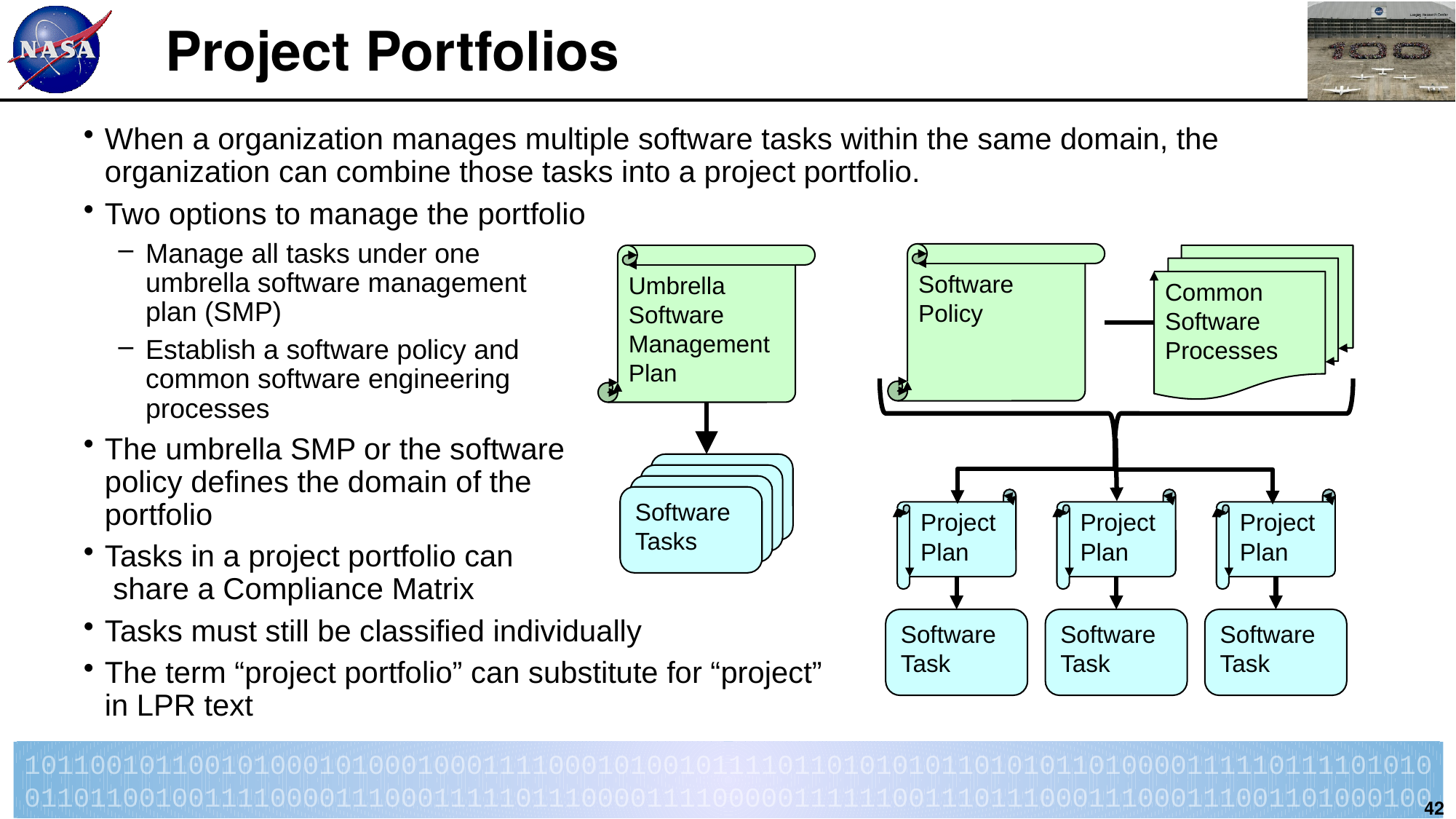

# Project Portfolios
When a organization manages multiple software tasks within the same domain, the organization can combine those tasks into a project portfolio.
Two options to manage the portfolio
Manage all tasks under one
umbrella software management
plan (SMP)
Establish a software policy and
common software engineering
processes
The umbrella SMP or the software
policy defines the domain of the
portfolio
Tasks in a project portfolio can
 share a Compliance Matrix
Tasks must still be classified individually
The term “project portfolio” can substitute for “project”
in LPR text

Software
Policy
Common
Software
Processes

Project
Plan
Software
Task
Project
Plan
Software
Task
Project
Plan
Software
Task
Umbrella
Software
Management
Plan

Software
Tasks